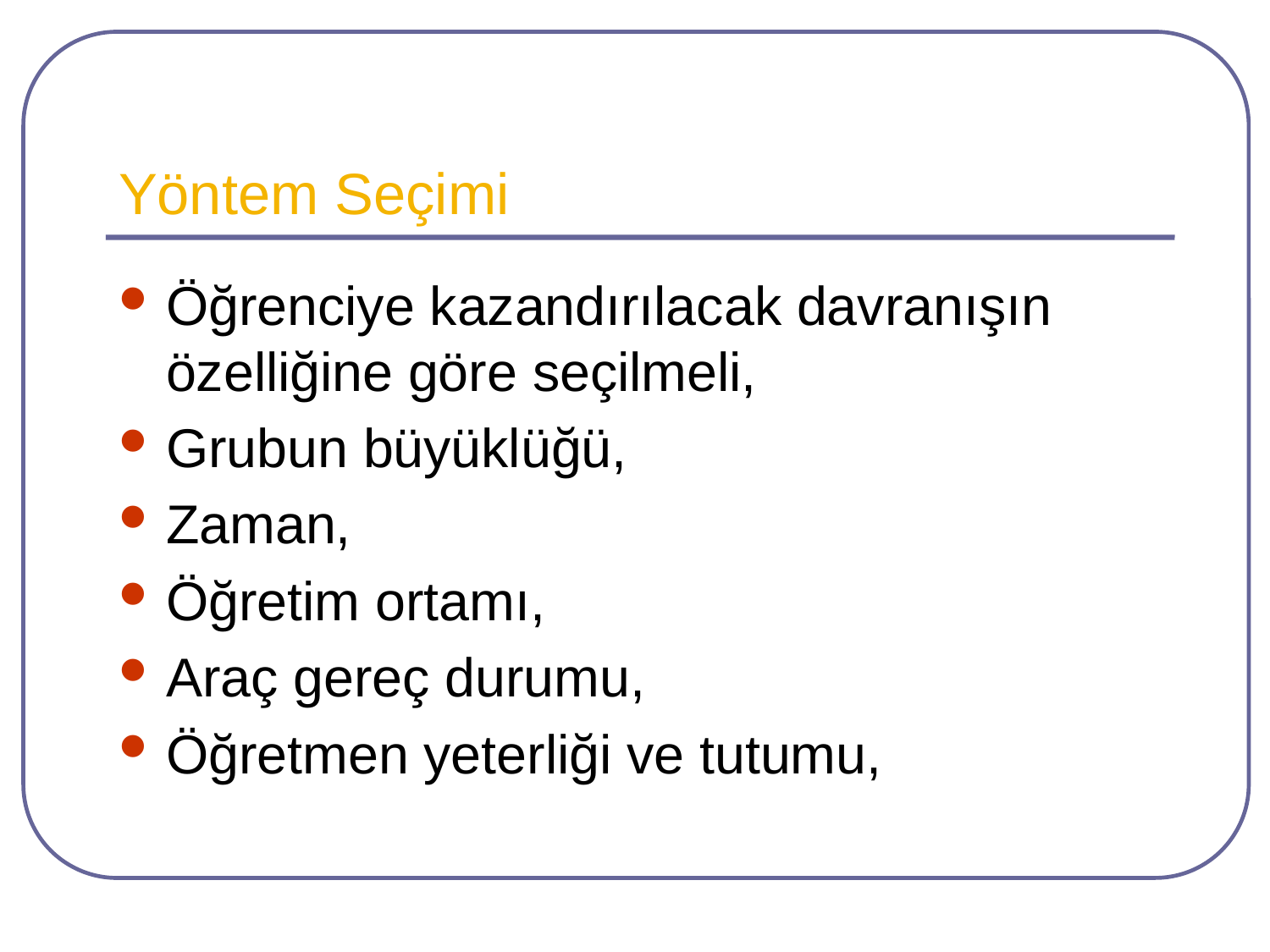

# Yöntem Seçimi
Öğrenciye kazandırılacak davranışın özelliğine göre seçilmeli,
Grubun büyüklüğü,
Zaman,
Öğretim ortamı,
Araç gereç durumu,
Öğretmen yeterliği ve tutumu,